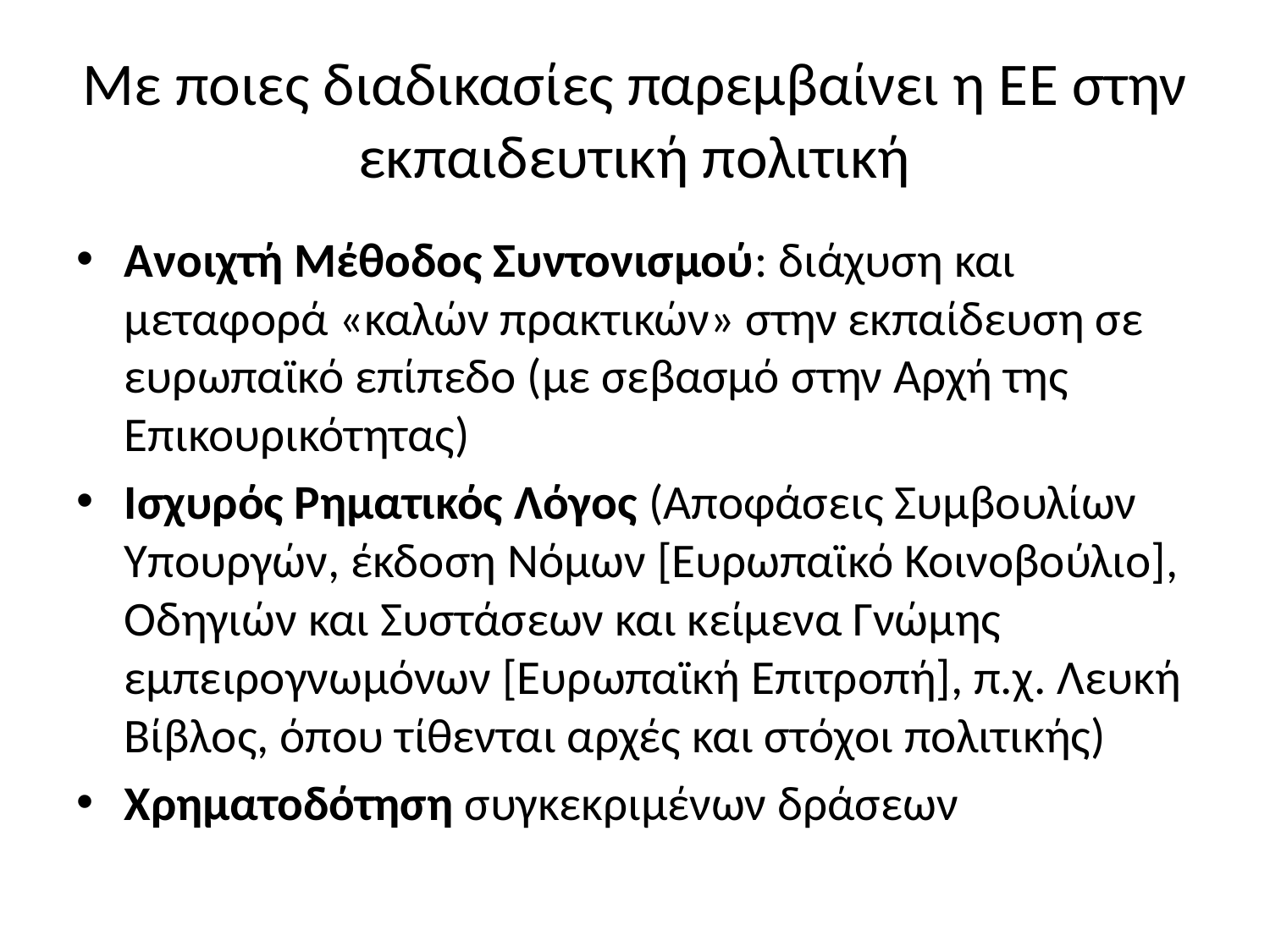

# Με ποιες διαδικασίες παρεμβαίνει η ΕΕ στην εκπαιδευτική πολιτική
Ανοιχτή Μέθοδος Συντονισμού: διάχυση και μεταφορά «καλών πρακτικών» στην εκπαίδευση σε ευρωπαϊκό επίπεδο (με σεβασμό στην Αρχή της Επικουρικότητας)
Ισχυρός Ρηματικός Λόγος (Αποφάσεις Συμβουλίων Υπουργών, έκδοση Νόμων [Ευρωπαϊκό Κοινοβούλιο], Οδηγιών και Συστάσεων και κείμενα Γνώμης εμπειρογνωμόνων [Ευρωπαϊκή Επιτροπή], π.χ. Λευκή Βίβλος, όπου τίθενται αρχές και στόχοι πολιτικής)
Χρηματοδότηση συγκεκριμένων δράσεων